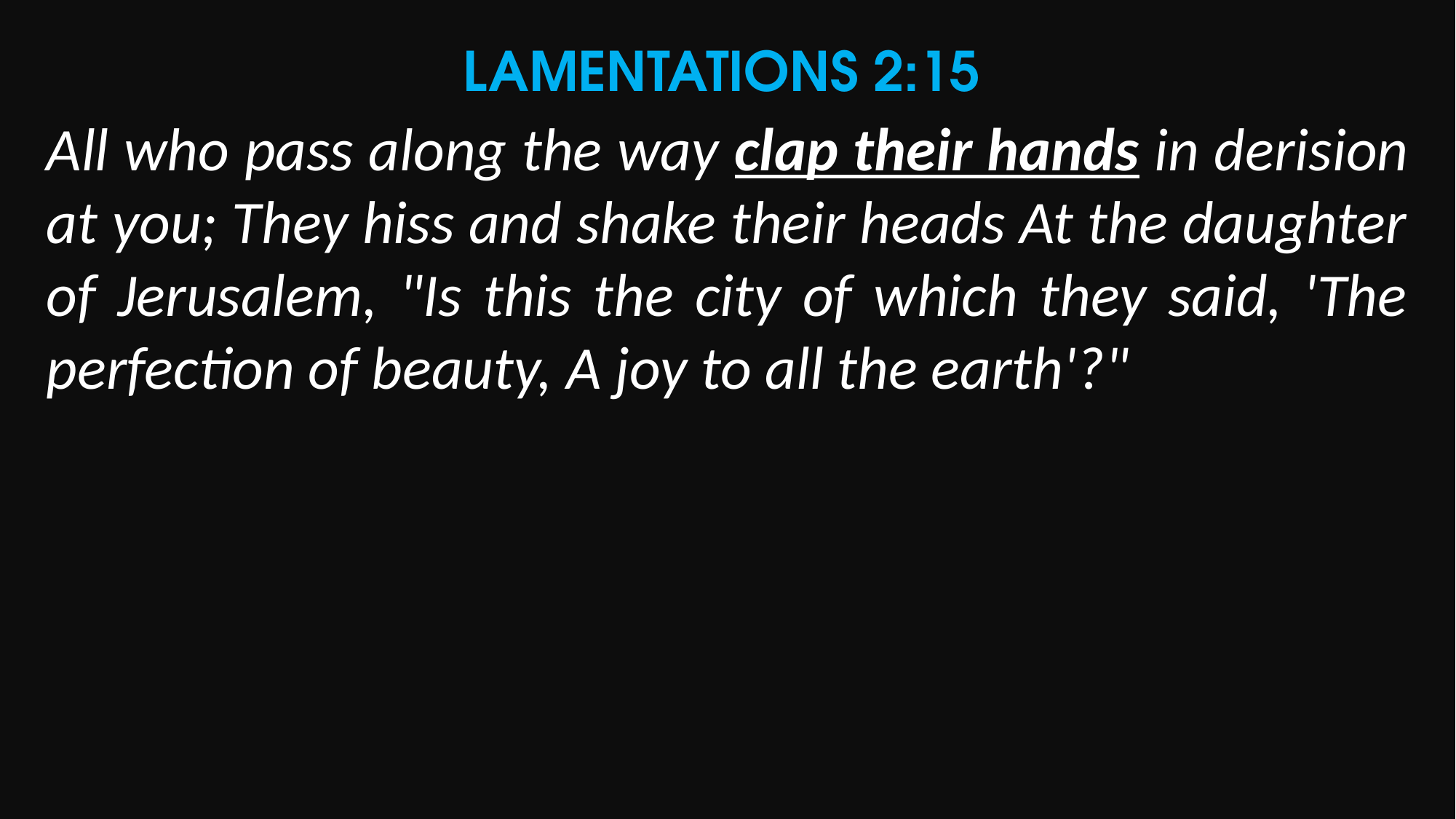

Lamentations 2:15
All who pass along the way clap their hands in derision at you; They hiss and shake their heads At the daughter of Jerusalem, "Is this the city of which they said, 'The perfection of beauty, A joy to all the earth'?"